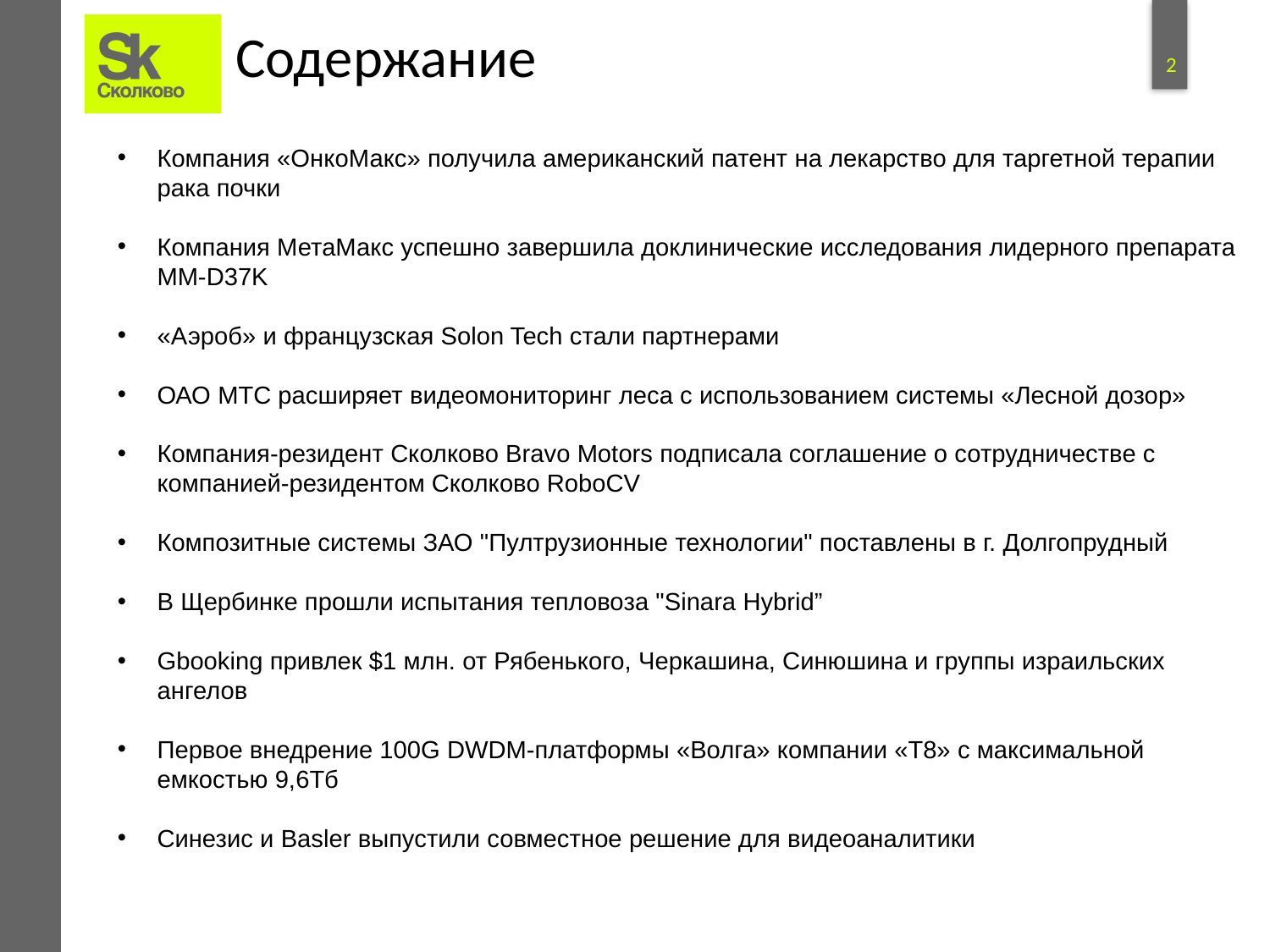

# Содержание
Компания «ОнкоМакс» получила американский патент на лекарство для таргетной терапии рака почки

Компания МетаМакс успешно завершила доклинические исследования лидерного препарата MM-D37K

«Аэроб» и французская Solon Tech стали партнерами

ОАО МТС расширяет видеомониторинг леса с использованием системы «Лесной дозор»

Компания-резидент Сколково Bravo Motors подписала соглашение о сотрудничестве с компанией-резидентом Сколково RoboCV

Композитные системы ЗАО "Пултрузионные технологии" поставлены в г. Долгопрудный

В Щербинке прошли испытания тепловоза "Sinara Hybrid”

Gbooking привлек $1 млн. от Рябенького, Черкашина, Синюшина и группы израильских ангелов

Первое внедрение 100G DWDM-платформы «Волга» компании «Т8» с максимальной емкостью 9,6Тб

Синезис и Basler выпустили совместное решение для видеоаналитики